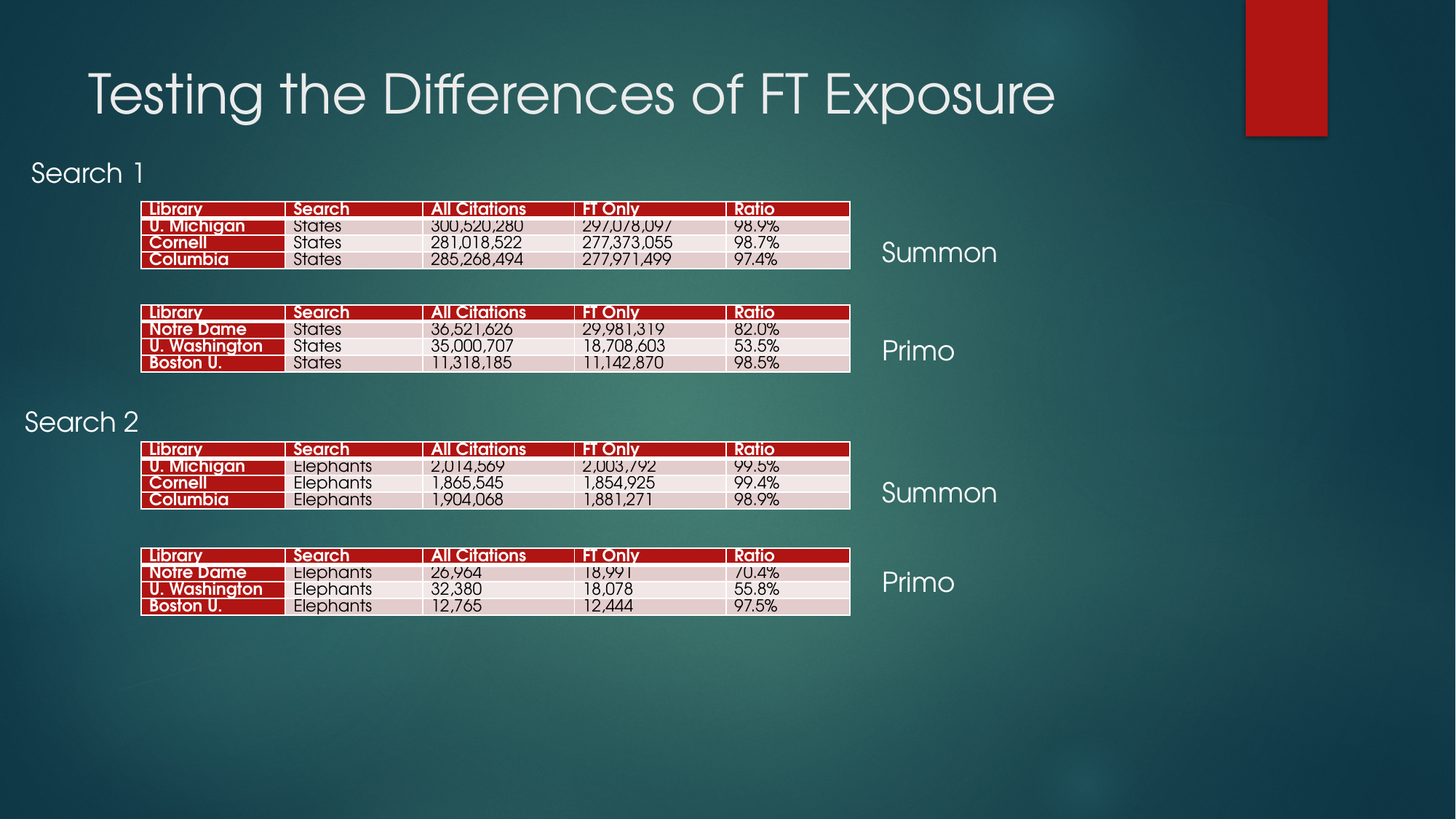

# Testing the Differences of FT Exposure
Search 1
| Library | Search | All Citations | FT Only | Ratio |
| --- | --- | --- | --- | --- |
| U. Michigan | States | 300,520,280 | 297,078,097 | 98.9% |
| Cornell | States | 281,018,522 | 277,373,055 | 98.7% |
| Columbia | States | 285,268,494 | 277,971,499 | 97.4% |
Summon
| Library | Search | All Citations | FT Only | Ratio |
| --- | --- | --- | --- | --- |
| Notre Dame | States | 36,521,626 | 29,981,319 | 82.0% |
| U. Washington | States | 35,000,707 | 18,708,603 | 53.5% |
| Boston U. | States | 11,318,185 | 11,142,870 | 98.5% |
Primo
Search 2
| Library | Search | All Citations | FT Only | Ratio |
| --- | --- | --- | --- | --- |
| U. Michigan | Elephants | 2,014,569 | 2,003,792 | 99.5% |
| Cornell | Elephants | 1,865,545 | 1,854,925 | 99.4% |
| Columbia | Elephants | 1,904,068 | 1,881,271 | 98.9% |
Summon
| Library | Search | All Citations | FT Only | Ratio |
| --- | --- | --- | --- | --- |
| Notre Dame | Elephants | 26,964 | 18,991 | 70.4% |
| U. Washington | Elephants | 32,380 | 18,078 | 55.8% |
| Boston U. | Elephants | 12,765 | 12,444 | 97.5% |
Primo